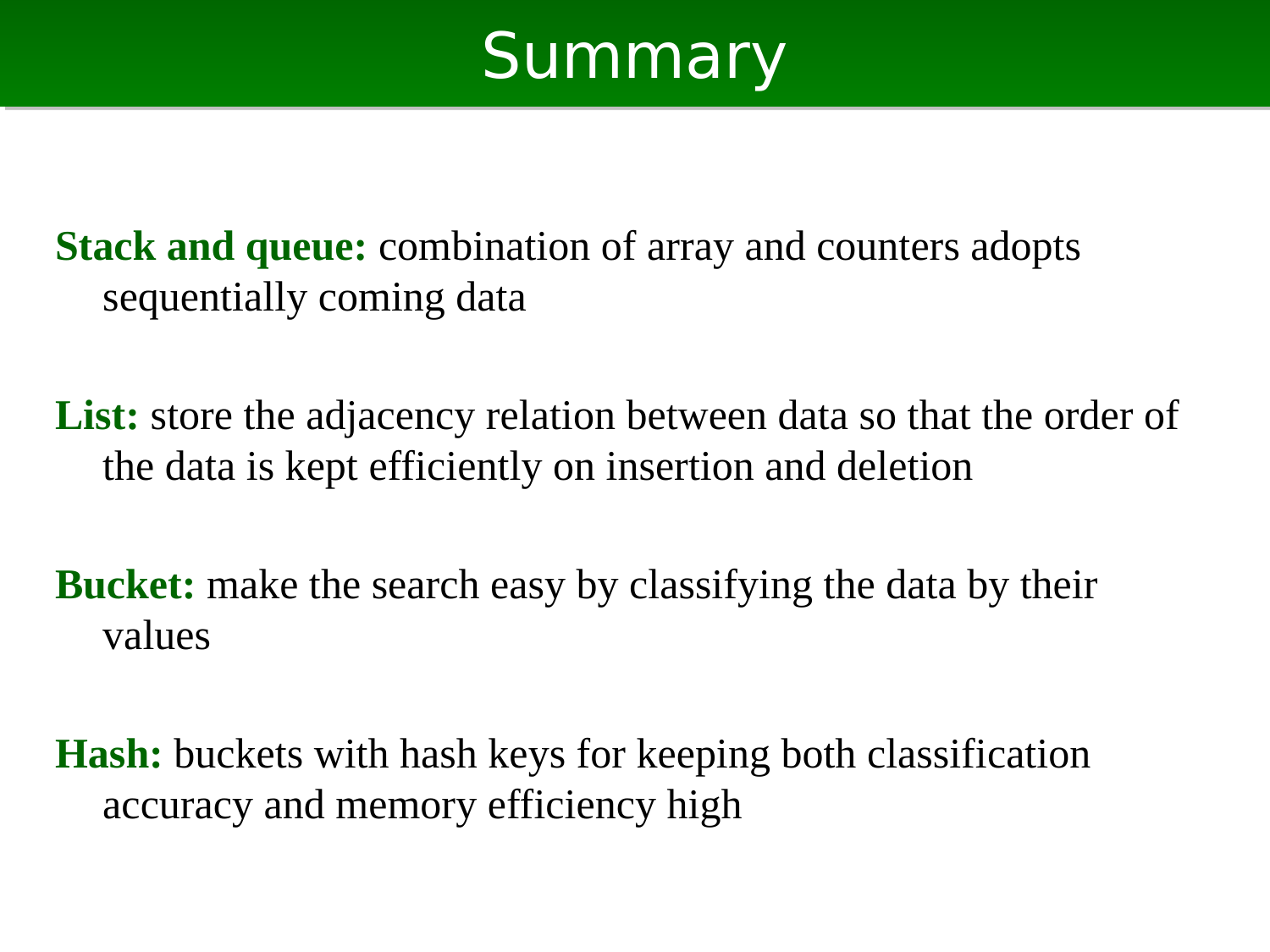

# Summary
Stack and queue: combination of array and counters adopts sequentially coming data

List: store the adjacency relation between data so that the order of the data is kept efficiently on insertion and deletion

Bucket: make the search easy by classifying the data by their values

Hash: buckets with hash keys for keeping both classification accuracy and memory efficiency high